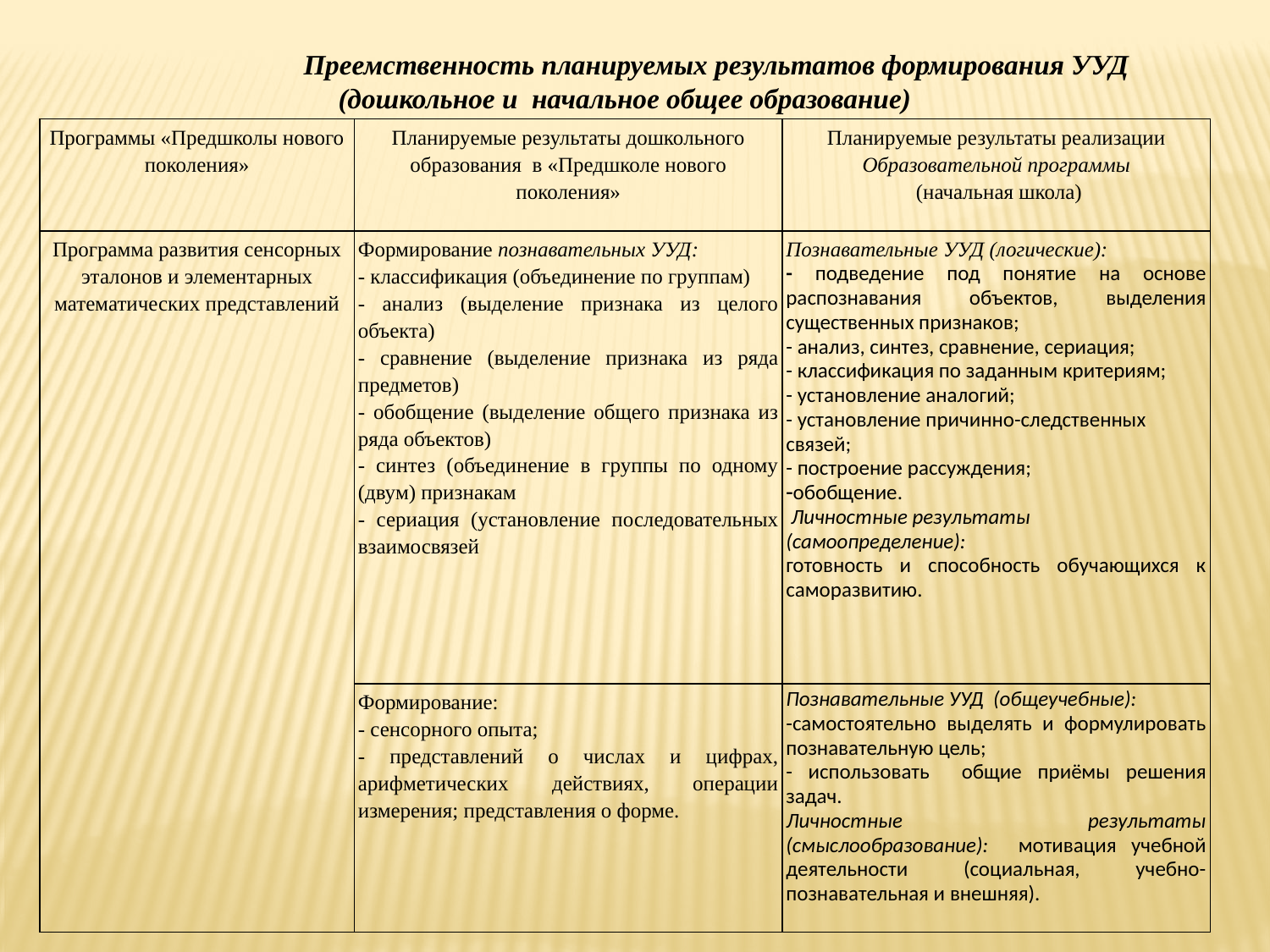

Преемственность планируемых результатов формирования УУД
(дошкольное и  начальное общее образование)
| Программы «Предшколы нового поколения» | Планируемые результаты дошкольного образования в «Предшколе нового поколения» | Планируемые результаты реализации Образовательной программы (начальная школа) |
| --- | --- | --- |
| Программа развития сенсорных эталонов и элементарных математических представлений | Формирование познавательных УУД: - классификация (объединение по группам) - анализ (выделение признака из целого объекта) - сравнение (выделение признака из ряда предметов) - обобщение (выделение общего признака из ряда объектов) - синтез (объединение в группы по одному (двум) признакам - сериация (установление последовательных взаимосвязей | Познавательные УУД (логические): - подведение под понятие на основе распознавания объектов, выделения существенных признаков; - анализ, синтез, сравнение, сериация; - классификация по заданным критериям; - установление аналогий; - установление причинно-следственных связей; - построение рассуждения; обобщение. Личностные результаты (самоопределение): готовность и способность обучающихся к саморазвитию. |
|  | Формирование: - сенсорного опыта; - представлений о числах и цифрах, арифметических действиях, операции измерения; представления о форме. | Познавательные УУД (общеучебные): -самостоятельно выделять и формулировать познавательную цель; - использовать общие приёмы решения задач. Личностные результаты (смыслообразование): мотивация учебной деятельности (социальная, учебно-познавательная и внешняя). |